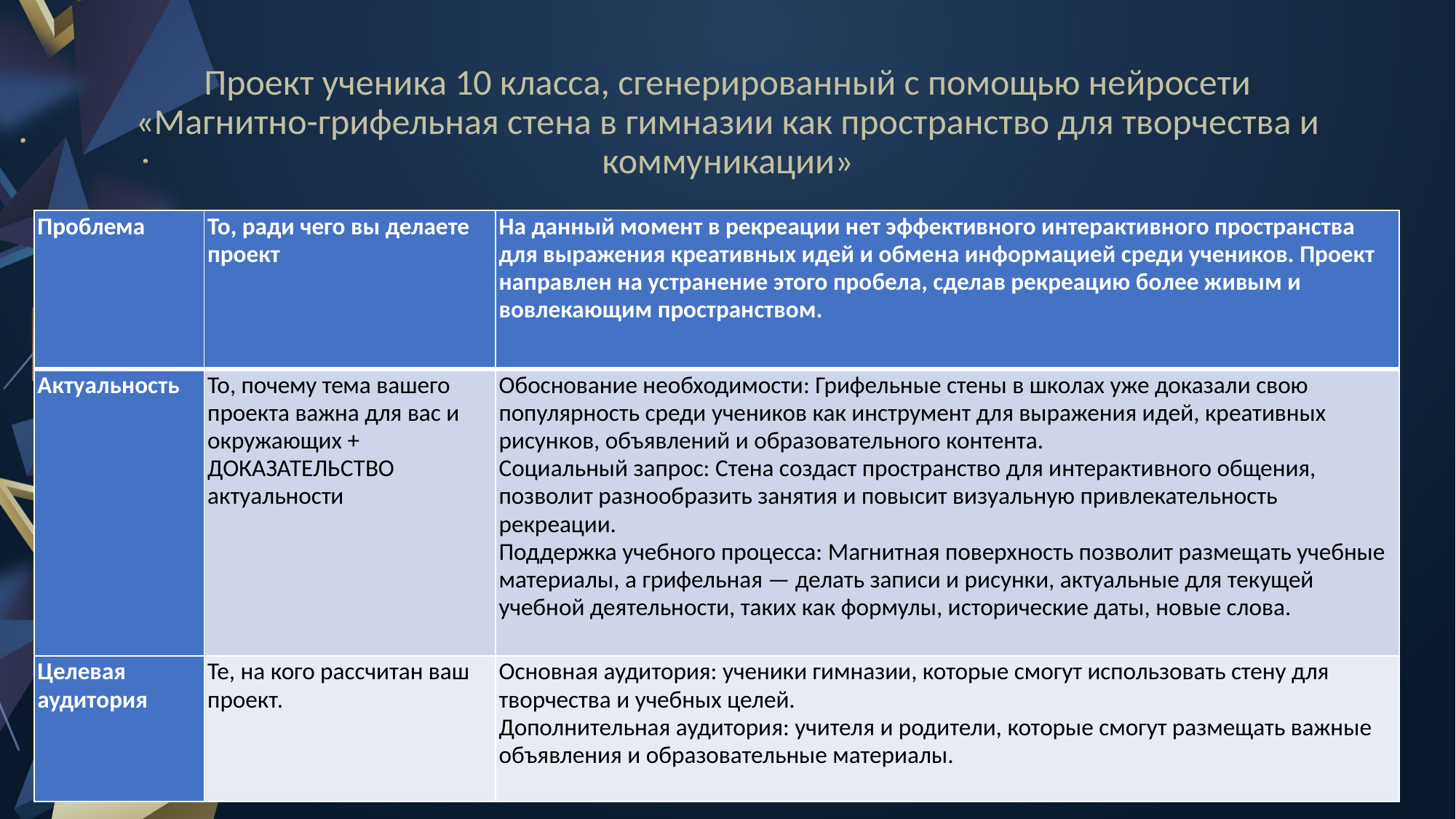

# Проект ученика 10 класса, сгенерированный с помощью нейросети «Магнитно-грифельная стена в гимназии как пространство для творчества и коммуникации»
| Проблема | То, ради чего вы делаете проект | На данный момент в рекреации нет эффективного интерактивного пространства для выражения креативных идей и обмена информацией среди учеников. Проект направлен на устранение этого пробела, сделав рекреацию более живым и вовлекающим пространством. |
| --- | --- | --- |
| Актуальность | То, почему тема вашего проекта важна для вас и окружающих + ДОКАЗАТЕЛЬСТВО актуальности | Обоснование необходимости: Грифельные стены в школах уже доказали свою популярность среди учеников как инструмент для выражения идей, креативных рисунков, объявлений и образовательного контента. Социальный запрос: Стена создаст пространство для интерактивного общения, позволит разнообразить занятия и повысит визуальную привлекательность рекреации. Поддержка учебного процесса: Магнитная поверхность позволит размещать учебные материалы, а грифельная — делать записи и рисунки, актуальные для текущей учебной деятельности, таких как формулы, исторические даты, новые слова. |
| Целевая аудитория | Те, на кого рассчитан ваш проект. | Основная аудитория: ученики гимназии, которые смогут использовать стену для творчества и учебных целей. Дополнительная аудитория: учителя и родители, которые смогут размещать важные объявления и образовательные материалы. |